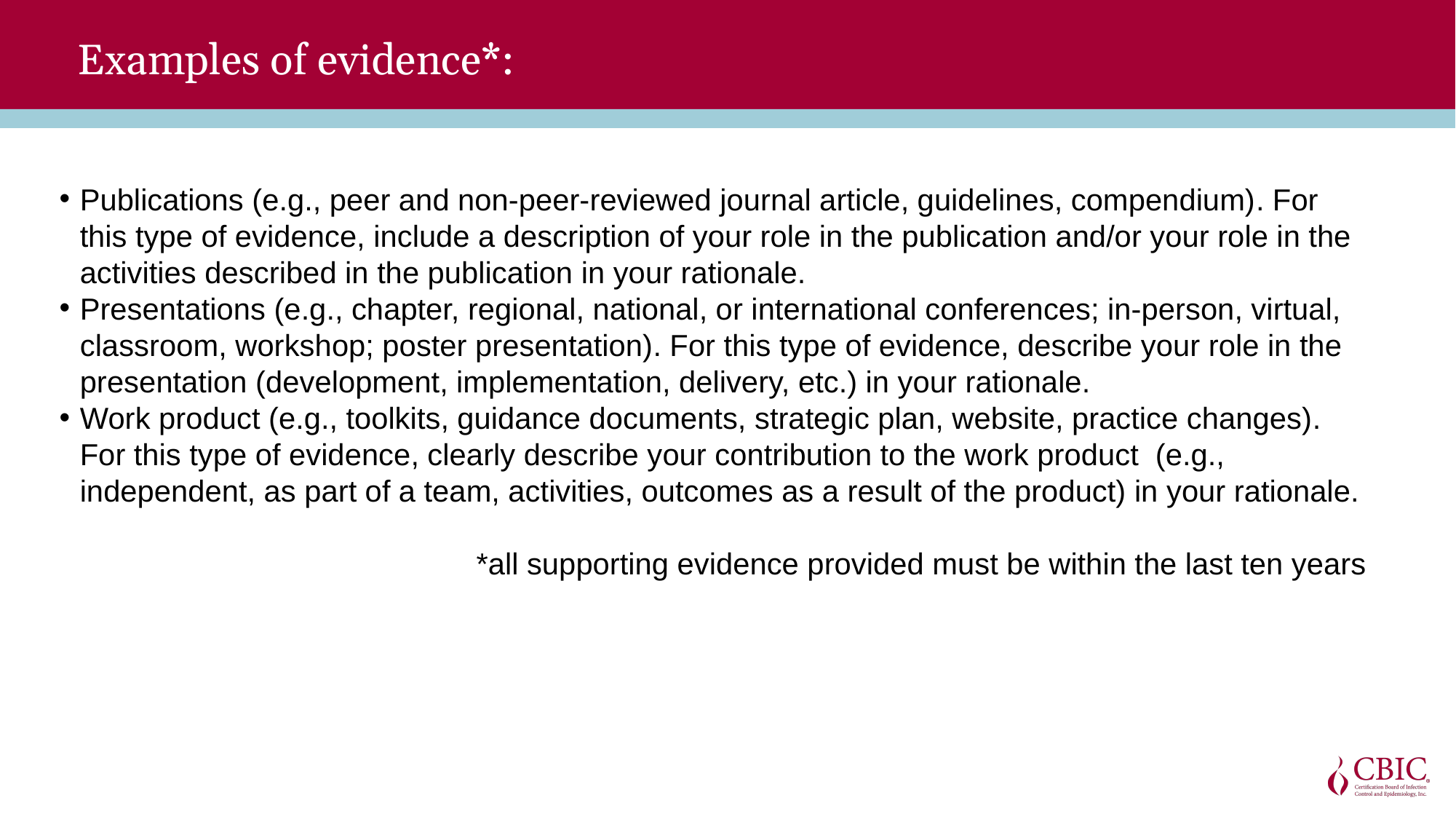

# Examples of evidence*:
Publications (e.g., peer and non-peer-reviewed journal article, guidelines, compendium)​. For this type of evidence, include a description of your role in the publication and/or your role in the activities described in the publication in your rationale.
Presentations (e.g., chapter, regional, national, or international conferences; in-person, virtual, classroom, workshop; poster presentation)​. For this type of evidence, describe your role in the presentation (development, implementation, delivery, etc.) in your rationale.
Work product (e.g., toolkits, guidance documents, strategic plan, website, practice changes)​. For this type of evidence, clearly describe your contribution to the work product  (e.g., independent, as part of a team, activities, outcomes as a result of the product) in your rationale.

*all supporting evidence provided must be within the last ten years